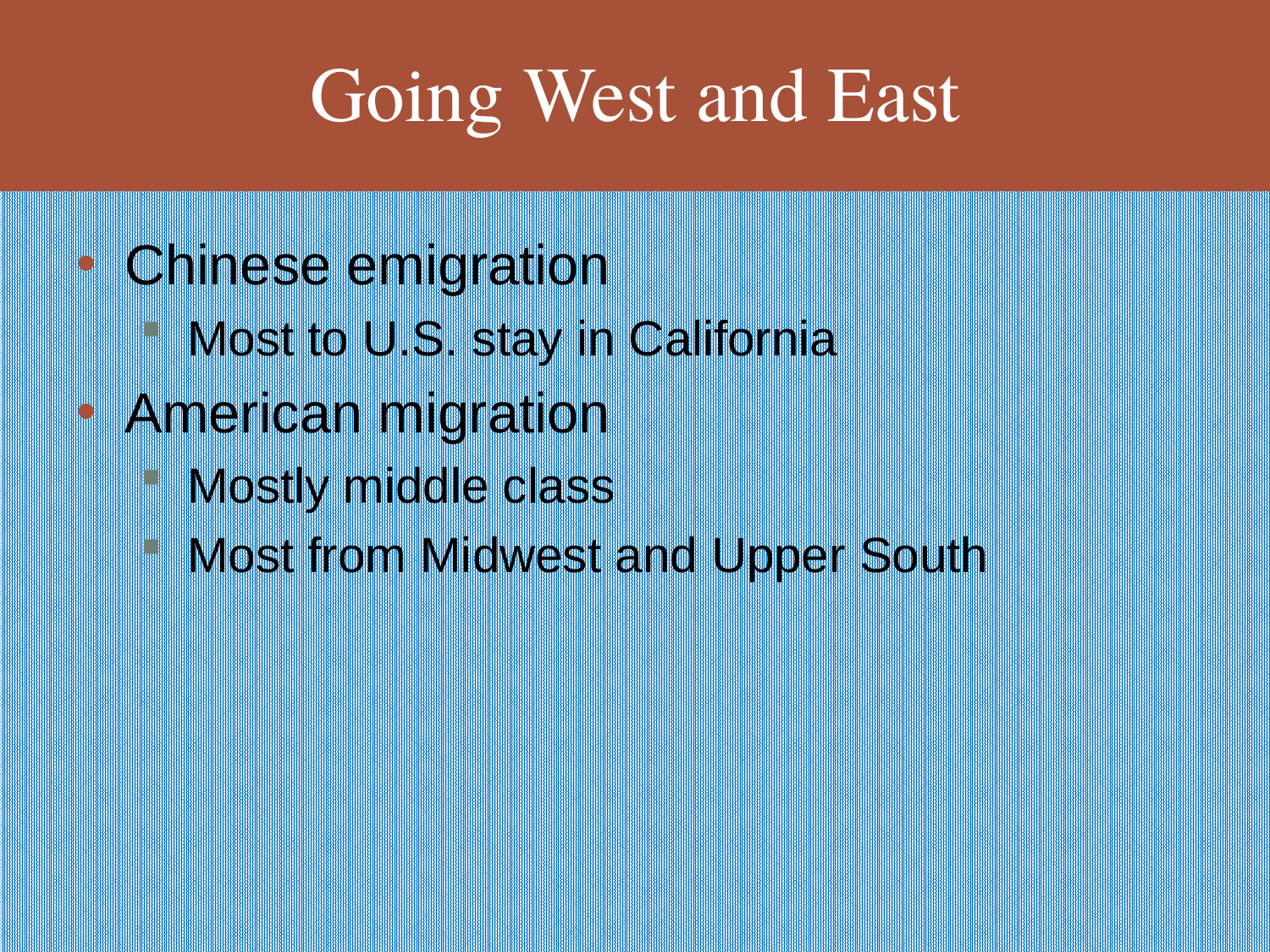

# Going West and East
Chinese emigration
Most to U.S. stay in California
American migration
Mostly middle class
Most from Midwest and Upper South